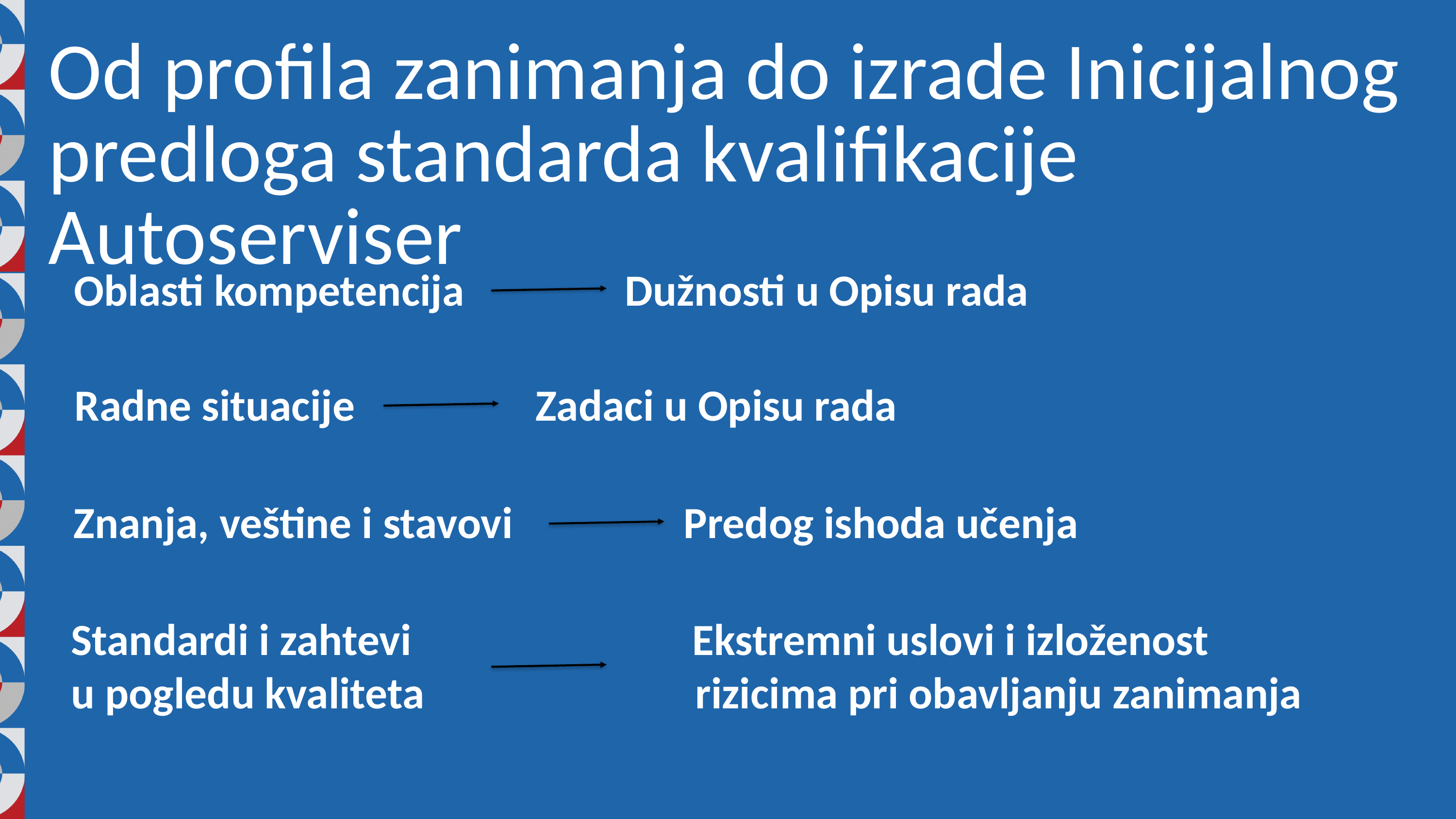

Od profila zanimanja do izrade Inicijalnog predloga standarda kvalifikacije Autoserviser

Oblasti kompetencija                Dužnosti u Opisu rada

Radne situacije                  Zadaci u Opisu rada
Znanja, veštine i stavovi                 Predog ishoda učenja
Standardi i zahtevi                            Ekstremni uslovi i izloženost
u pogledu kvaliteta                           rizicima pri obavljanju zanimanja